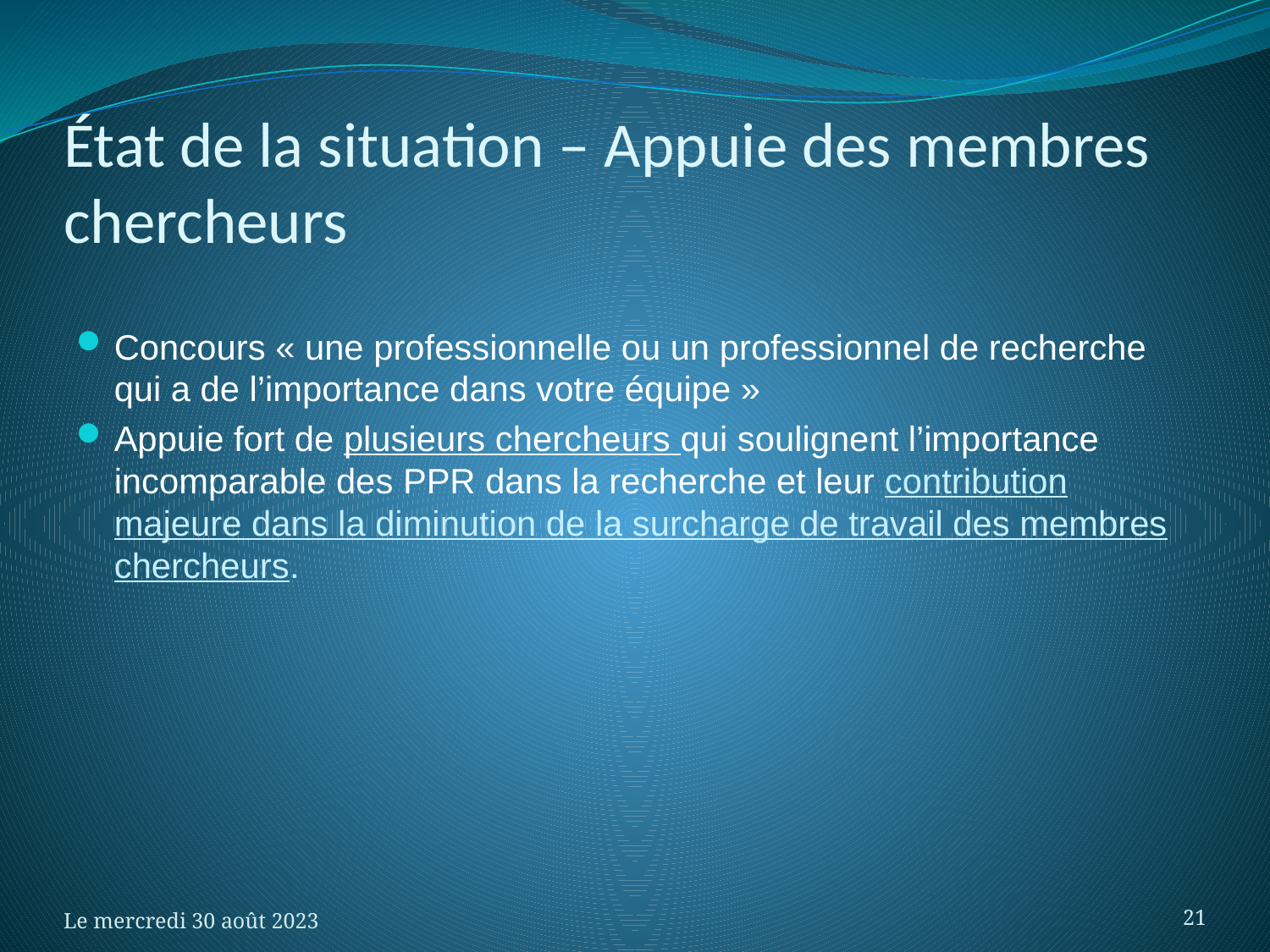

# État de la situation – Appuie des membres chercheurs

Concours « une professionnelle ou un professionnel de recherche qui a de l’importance dans votre équipe »
Appuie fort de plusieurs chercheurs qui soulignent l’importance incomparable des PPR dans la recherche et leur contribution majeure dans la diminution de la surcharge de travail des membres chercheurs.
Le mercredi 30 août 2023
21